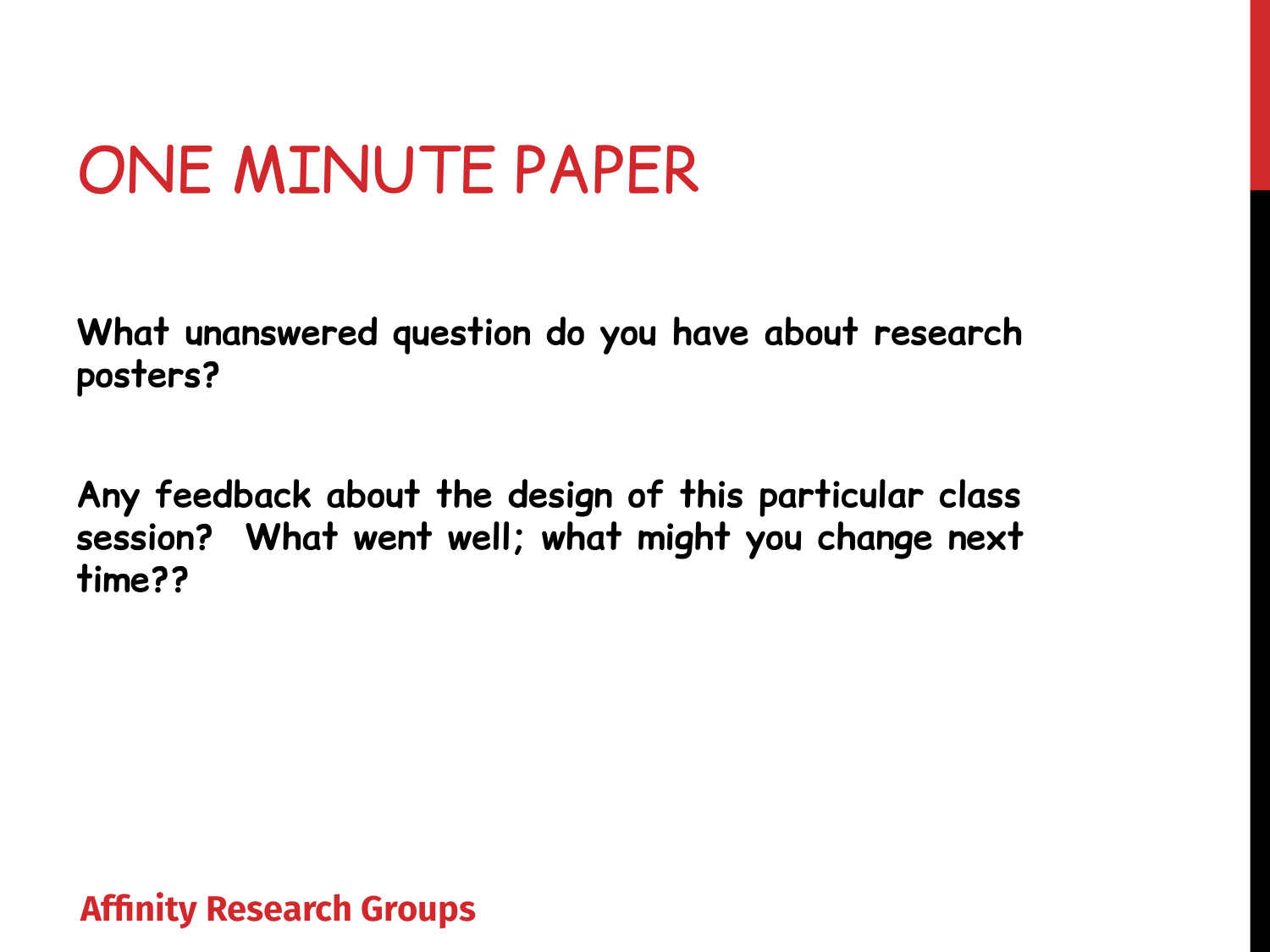

# One MinUte Paper

What unanswered question do you have about research posters?

Any feedback about the design of this particular class session?  What went well; what might you change next time??